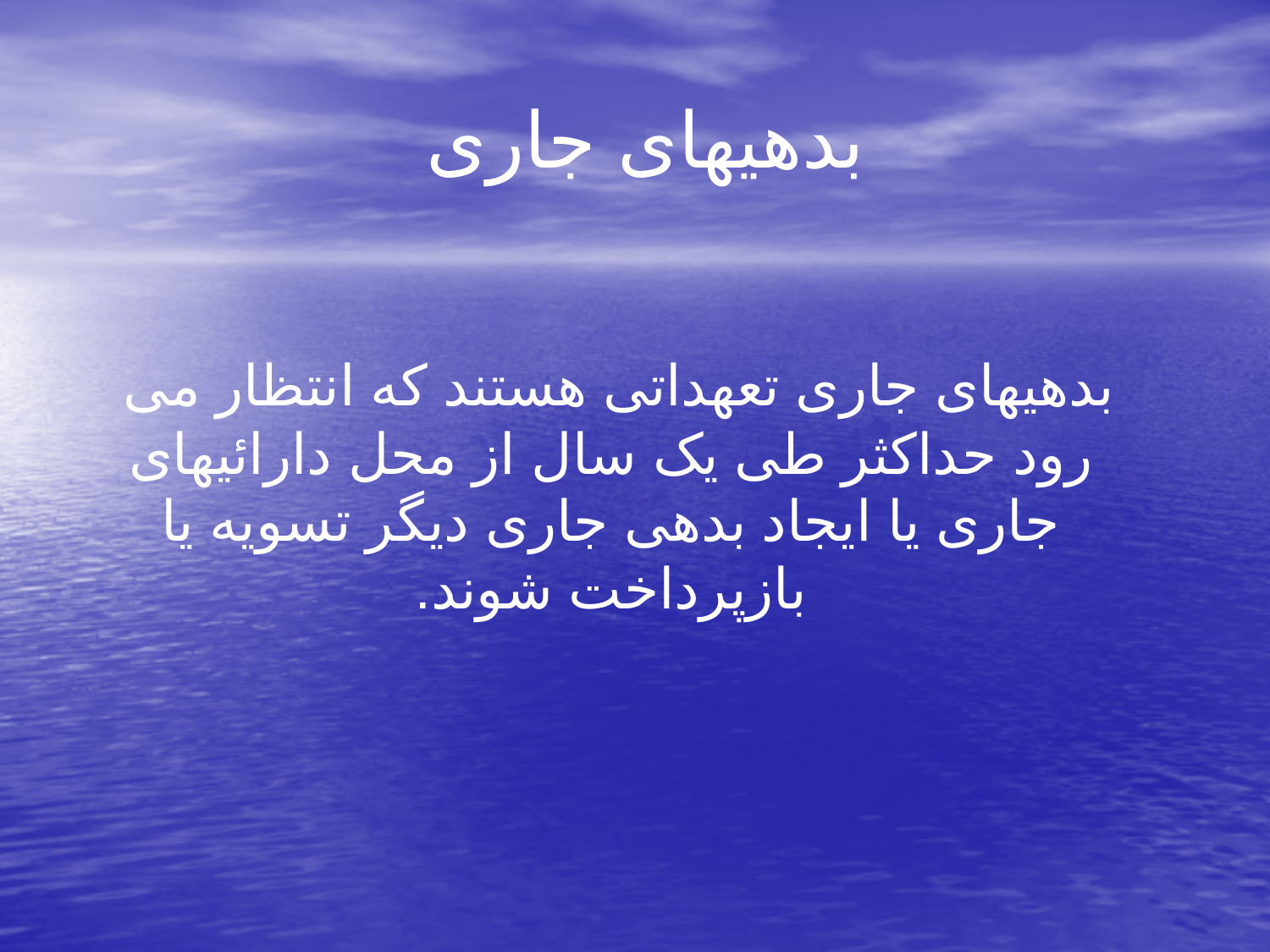

# بدهیهای جاری

  بدهیهای جاری تعهداتی هستند که انتظار می رود حداکثر طی یک سال از محل دارائیهای جاری یا ایجاد بدهی جاری دیگر تسویه یا بازپرداخت شوند.